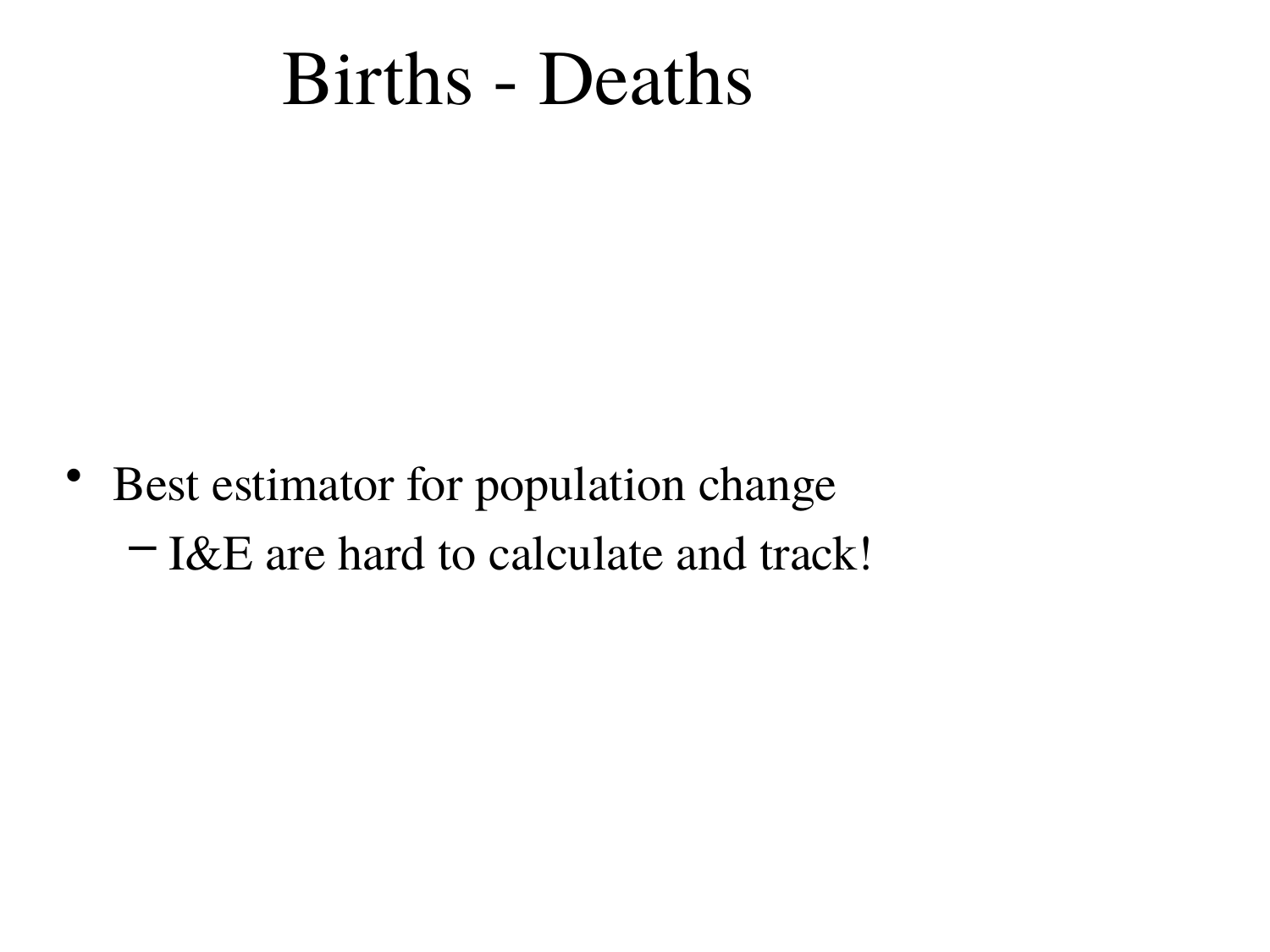

# Births - Deaths
Best estimator for population change
I&E are hard to calculate and track!